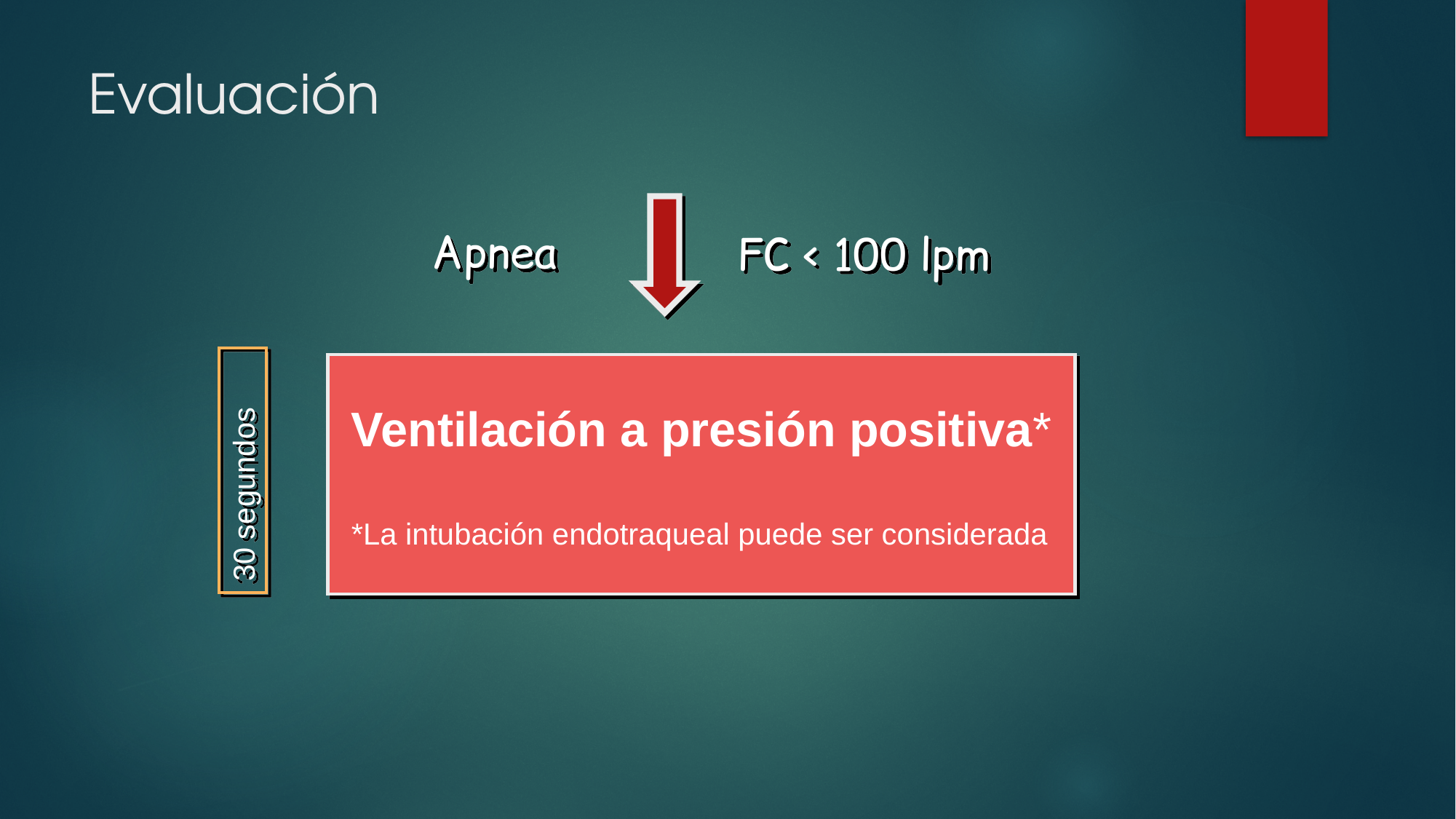

# Evaluación

Apnea
FC < 100 lpm
Ventilación a presión positiva*

*La intubación endotraqueal puede ser considerada
30 segundos